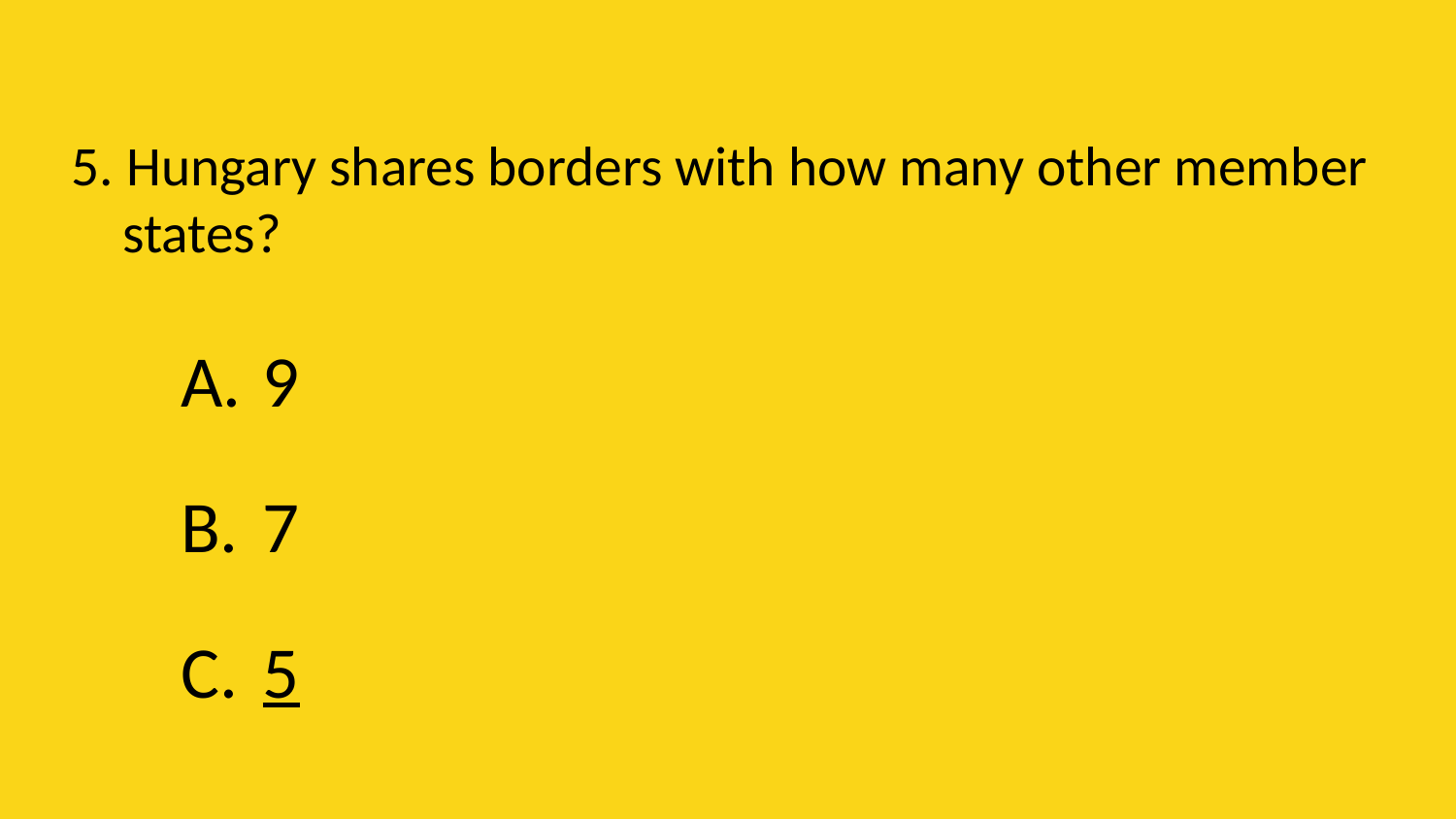

# 5. Hungary shares borders with how many other member states?
9
7
5